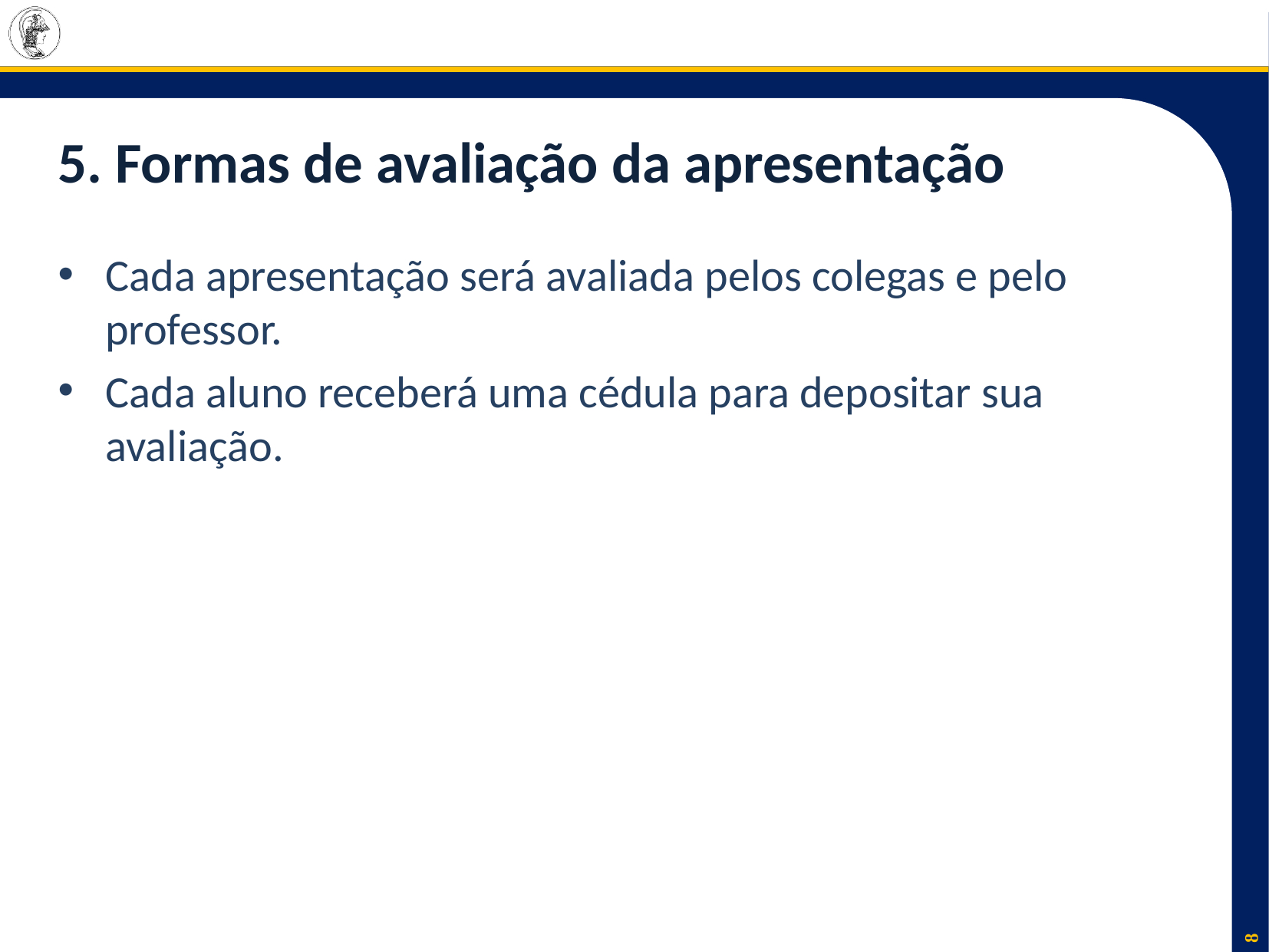

# 5. Formas de avaliação da apresentação
Cada apresentação será avaliada pelos colegas e pelo professor.
Cada aluno receberá uma cédula para depositar sua avaliação.